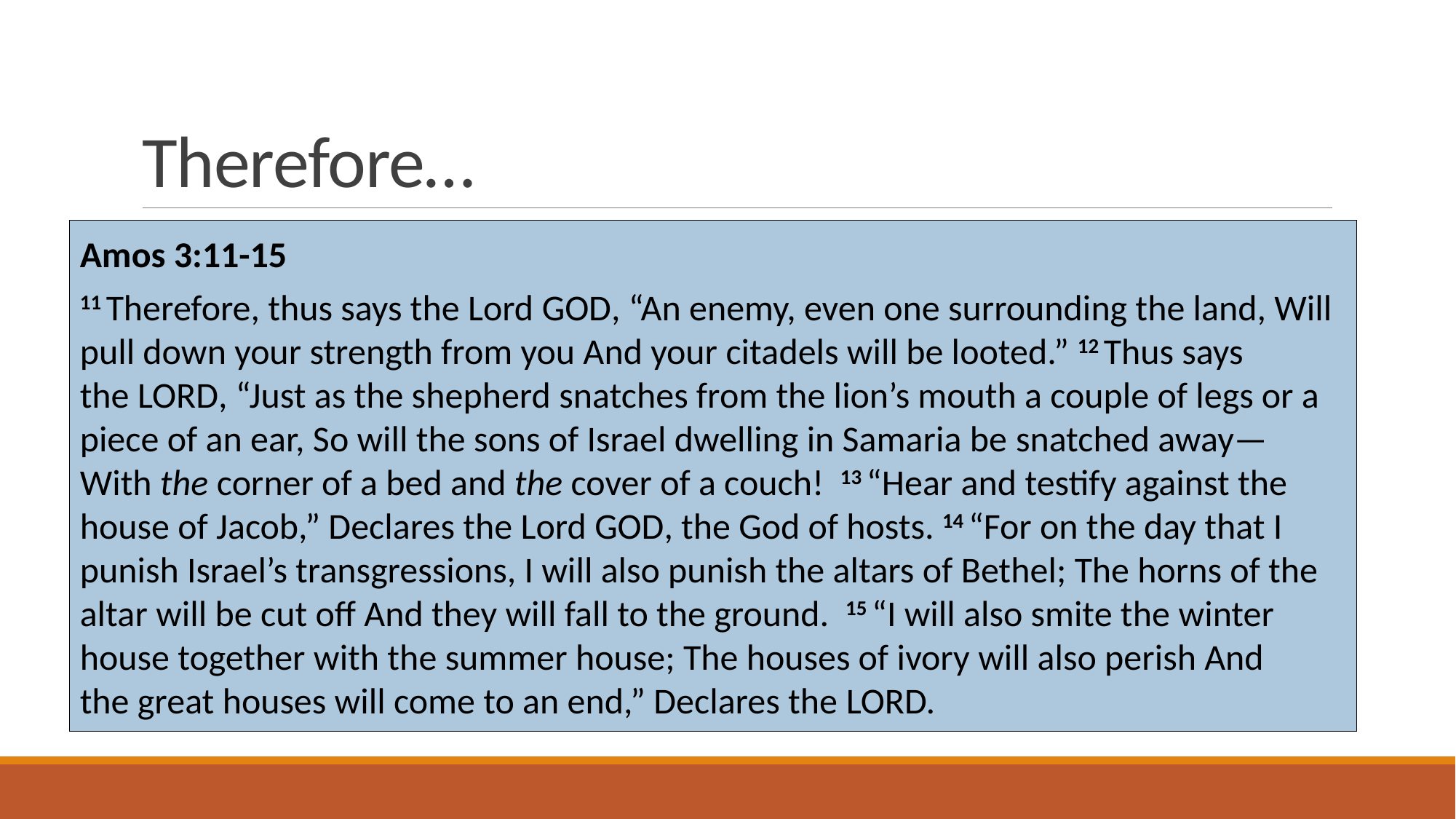

# Therefore…
Amos 3:11-15
11 Therefore, thus says the Lord God, “An enemy, even one surrounding the land, Will pull down your strength from you And your citadels will be looted.” 12 Thus says the Lord, “Just as the shepherd snatches from the lion’s mouth a couple of legs or a piece of an ear, So will the sons of Israel dwelling in Samaria be snatched away—With the corner of a bed and the cover of a couch!  13 “Hear and testify against the house of Jacob,” Declares the Lord God, the God of hosts. 14 “For on the day that I punish Israel’s transgressions, I will also punish the altars of Bethel; The horns of the altar will be cut off And they will fall to the ground.  15 “I will also smite the winter house together with the summer house; The houses of ivory will also perish And the great houses will come to an end,” Declares the Lord.